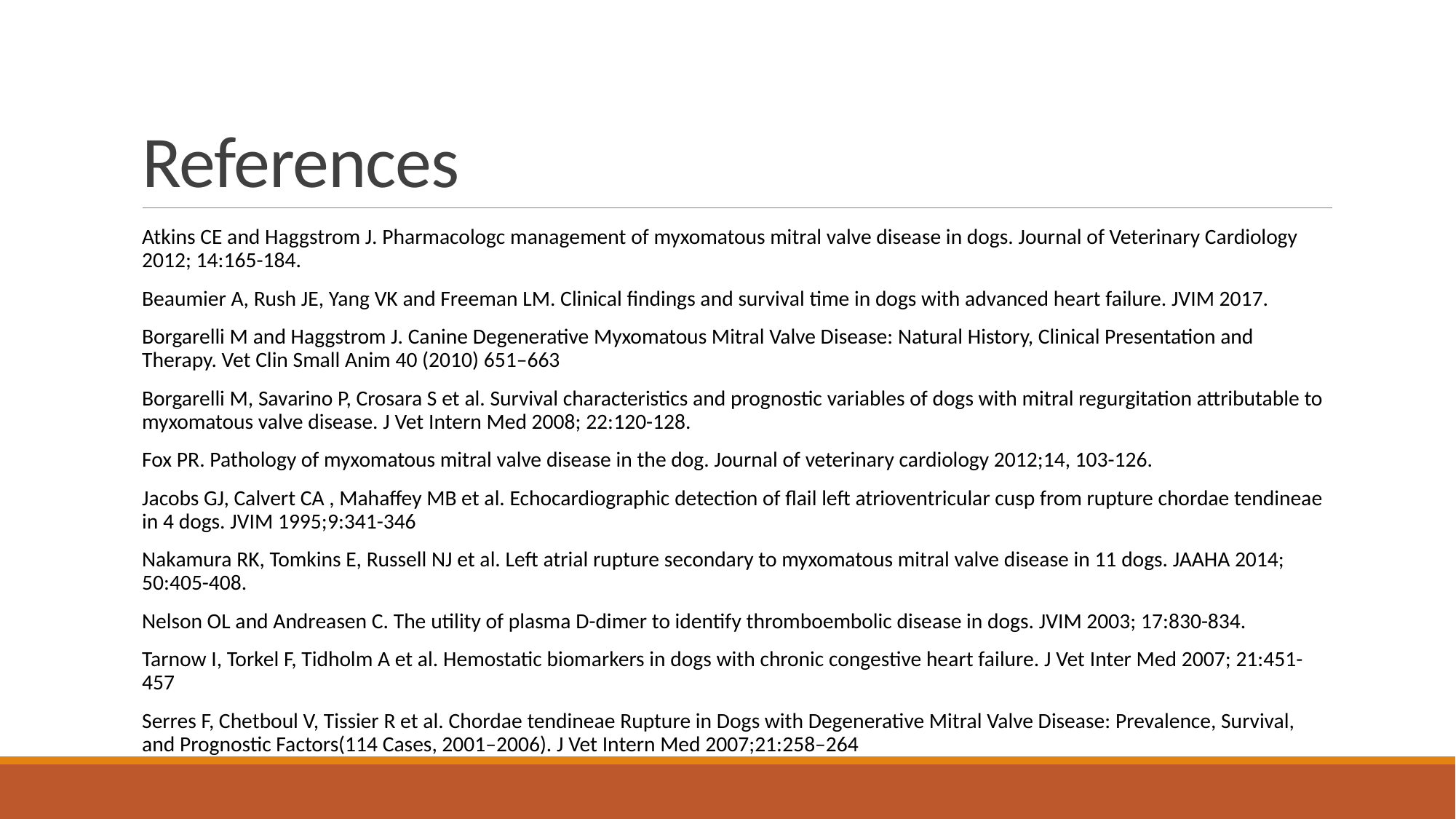

# References
Atkins CE and Haggstrom J. Pharmacologc management of myxomatous mitral valve disease in dogs. Journal of Veterinary Cardiology 2012; 14:165-184.
Beaumier A, Rush JE, Yang VK and Freeman LM. Clinical findings and survival time in dogs with advanced heart failure. JVIM 2017.
Borgarelli M and Haggstrom J. Canine Degenerative Myxomatous Mitral Valve Disease: Natural History, Clinical Presentation and Therapy. Vet Clin Small Anim 40 (2010) 651–663
Borgarelli M, Savarino P, Crosara S et al. Survival characteristics and prognostic variables of dogs with mitral regurgitation attributable to myxomatous valve disease. J Vet Intern Med 2008; 22:120-128.
Fox PR. Pathology of myxomatous mitral valve disease in the dog. Journal of veterinary cardiology 2012;14, 103-126.
Jacobs GJ, Calvert CA , Mahaffey MB et al. Echocardiographic detection of flail left atrioventricular cusp from rupture chordae tendineae in 4 dogs. JVIM 1995;9:341-346
Nakamura RK, Tomkins E, Russell NJ et al. Left atrial rupture secondary to myxomatous mitral valve disease in 11 dogs. JAAHA 2014; 50:405-408.
Nelson OL and Andreasen C. The utility of plasma D-dimer to identify thromboembolic disease in dogs. JVIM 2003; 17:830-834.
Tarnow I, Torkel F, Tidholm A et al. Hemostatic biomarkers in dogs with chronic congestive heart failure. J Vet Inter Med 2007; 21:451-457
Serres F, Chetboul V, Tissier R et al. Chordae tendineae Rupture in Dogs with Degenerative Mitral Valve Disease: Prevalence, Survival, and Prognostic Factors (114 Cases, 2001–2006). J Vet Intern Med 2007;21:258–264